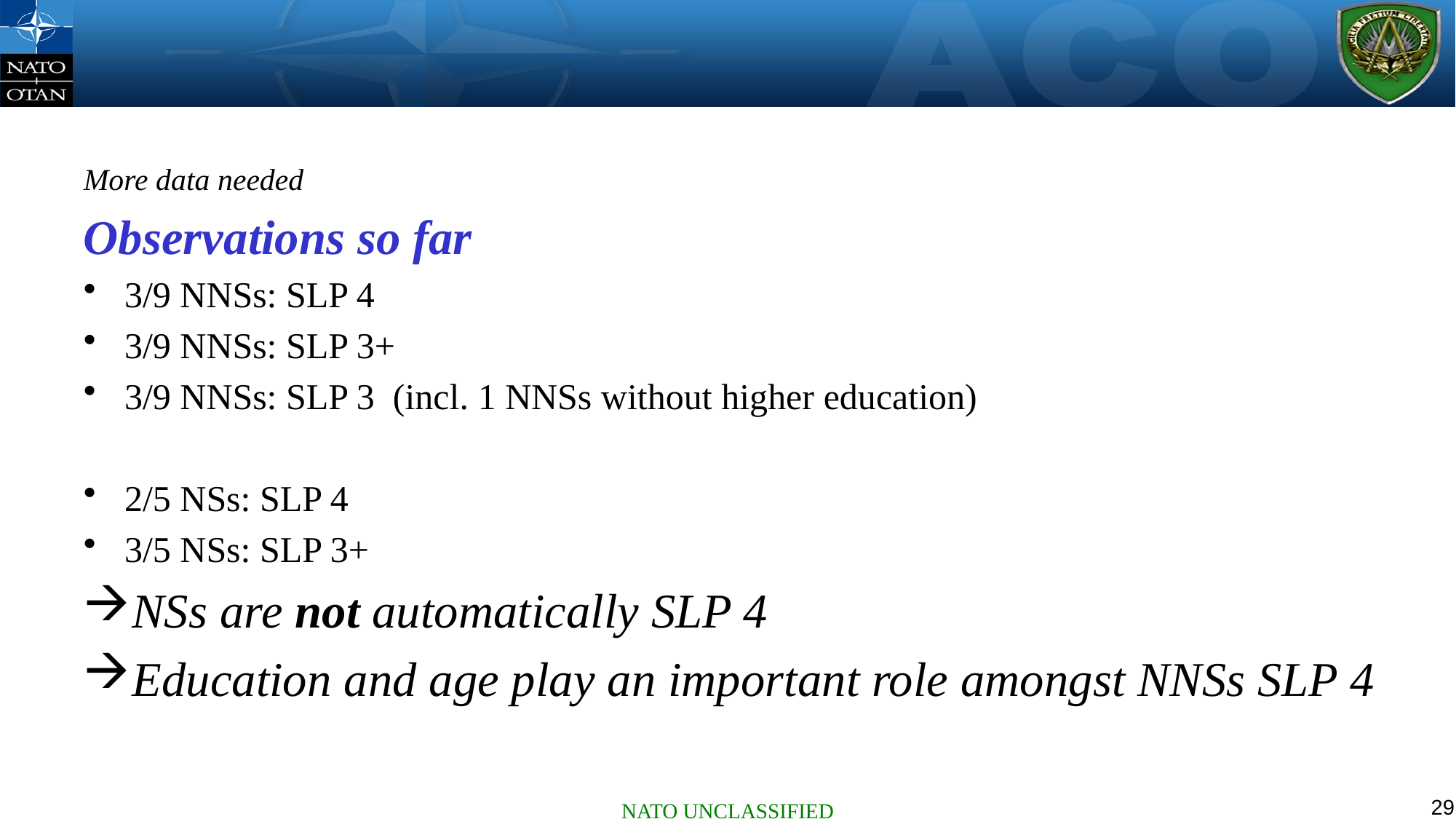

#
More data needed
Observations so far
3/9 NNSs: SLP 4
3/9 NNSs: SLP 3+
3/9 NNSs: SLP 3  (incl. 1 NNSs without higher education)

2/5 NSs: SLP 4
3/5 NSs: SLP 3+
NSs are not automatically SLP 4
Education and age play an important role amongst NNSs SLP 4

29
NATO UNCLASSIFIED